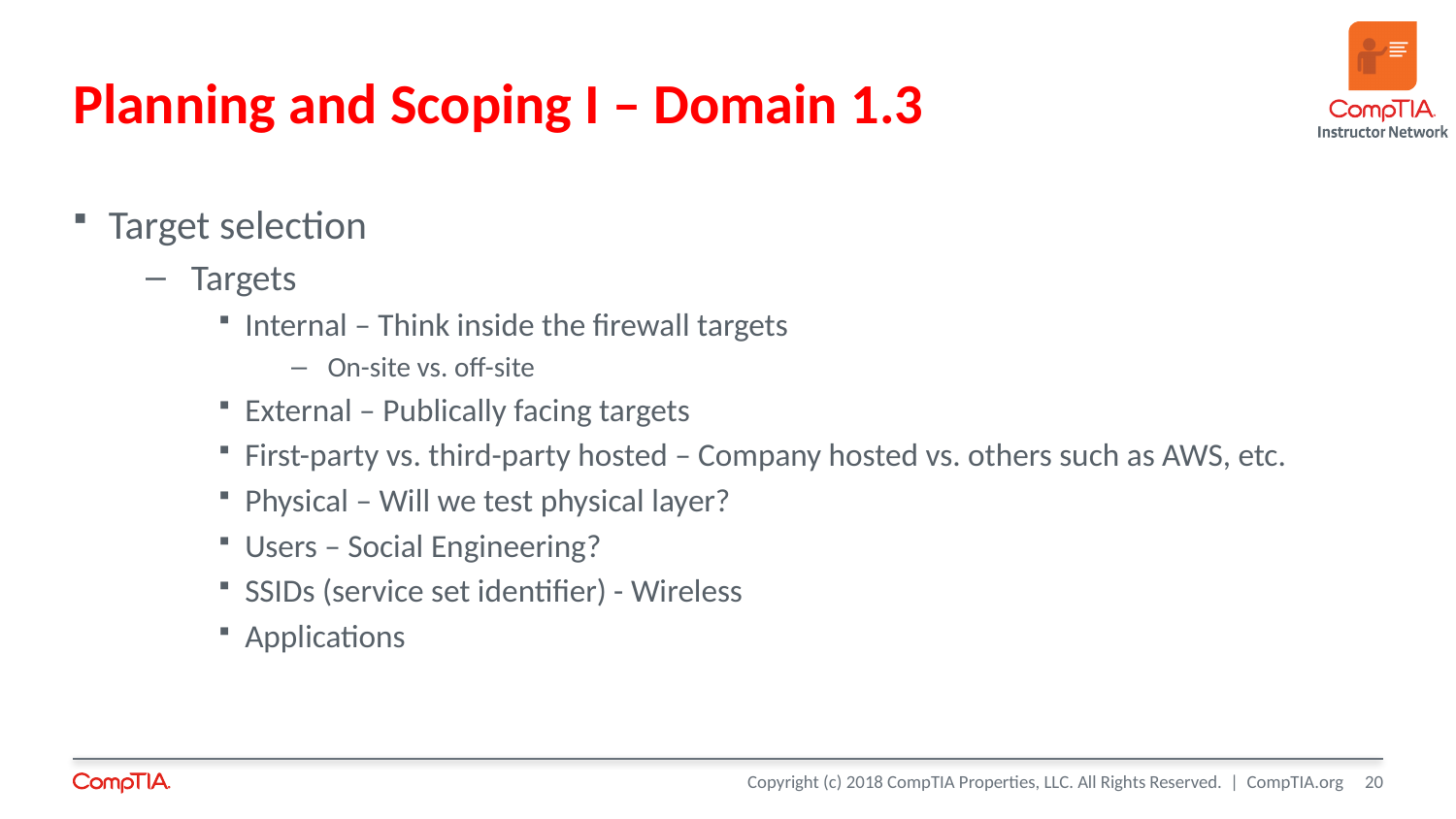

# Planning and Scoping I – Domain 1.3
Target selection
Targets
Internal – Think inside the firewall targets
On-site vs. off-site
External – Publically facing targets
First-party vs. third-party hosted – Company hosted vs. others such as AWS, etc.
Physical – Will we test physical layer?
Users – Social Engineering?
SSIDs (service set identifier) - Wireless
Applications
20